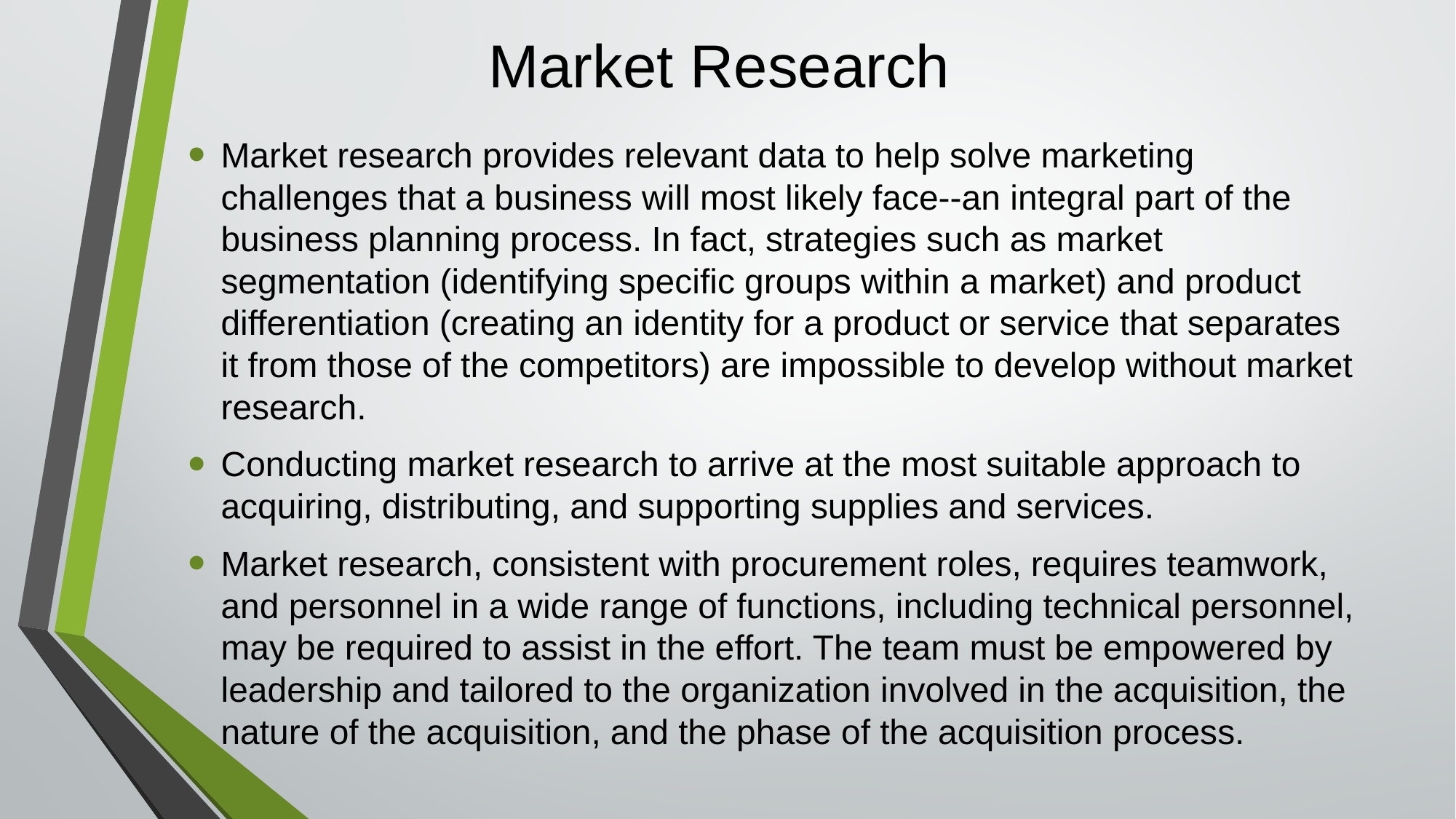

# Market Research
Market research provides relevant data to help solve marketing challenges that a business will most likely face--an integral part of the business planning process. In fact, strategies such as market segmentation (identifying specific groups within a market) and product differentiation (creating an identity for a product or service that separates it from those of the competitors) are impossible to develop without market research.
Conducting market research to arrive at the most suitable approach to acquiring, distributing, and supporting supplies and services.
Market research, consistent with procurement roles, requires teamwork, and personnel in a wide range of functions, including technical personnel, may be required to assist in the effort. The team must be empowered by leadership and tailored to the organization involved in the acquisition, the nature of the acquisition, and the phase of the acquisition process.